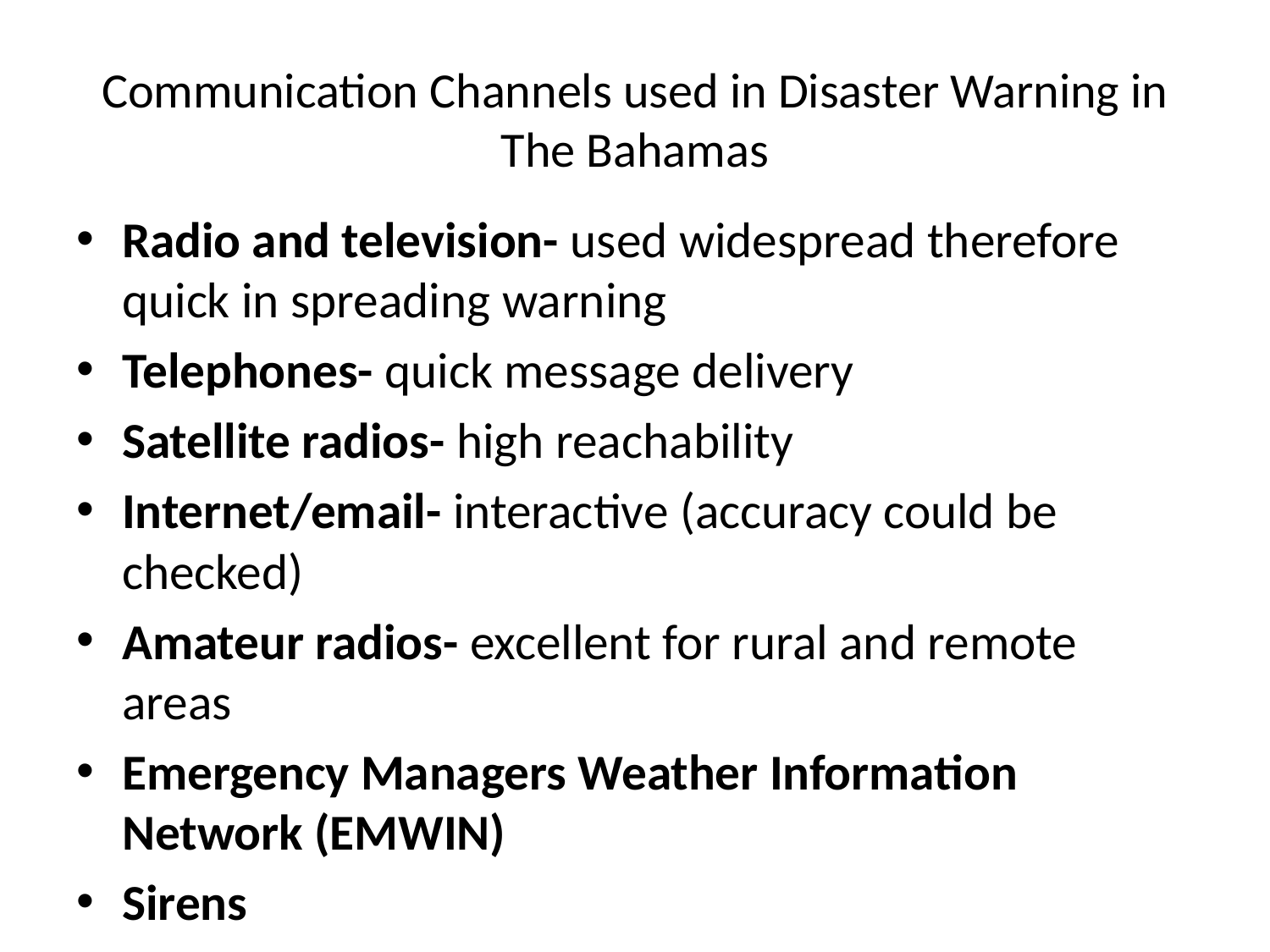

# Communication Channels used in Disaster Warning in The Bahamas
Radio and television- used widespread therefore quick in spreading warning
Telephones- quick message delivery
Satellite radios- high reachability
Internet/email- interactive (accuracy could be checked)
Amateur radios- excellent for rural and remote areas
Emergency Managers Weather Information Network (EMWIN)
Sirens